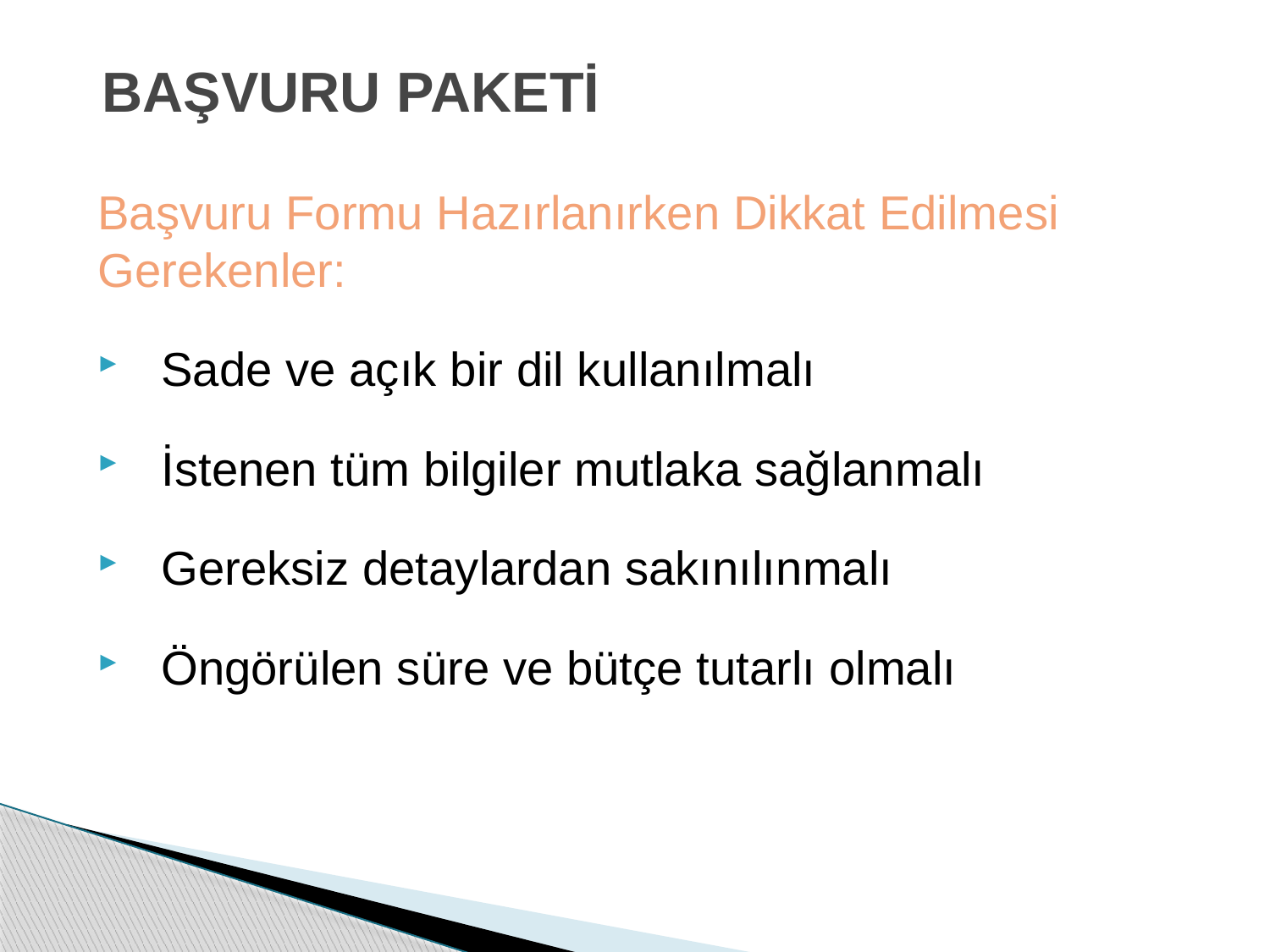

BAŞVURU PAKETİ
Başvuru Formu Hazırlanırken Dikkat Edilmesi Gerekenler:
Sade ve açık bir dil kullanılmalı
İstenen tüm bilgiler mutlaka sağlanmalı
Gereksiz detaylardan sakınılınmalı
Öngörülen süre ve bütçe tutarlı olmalı